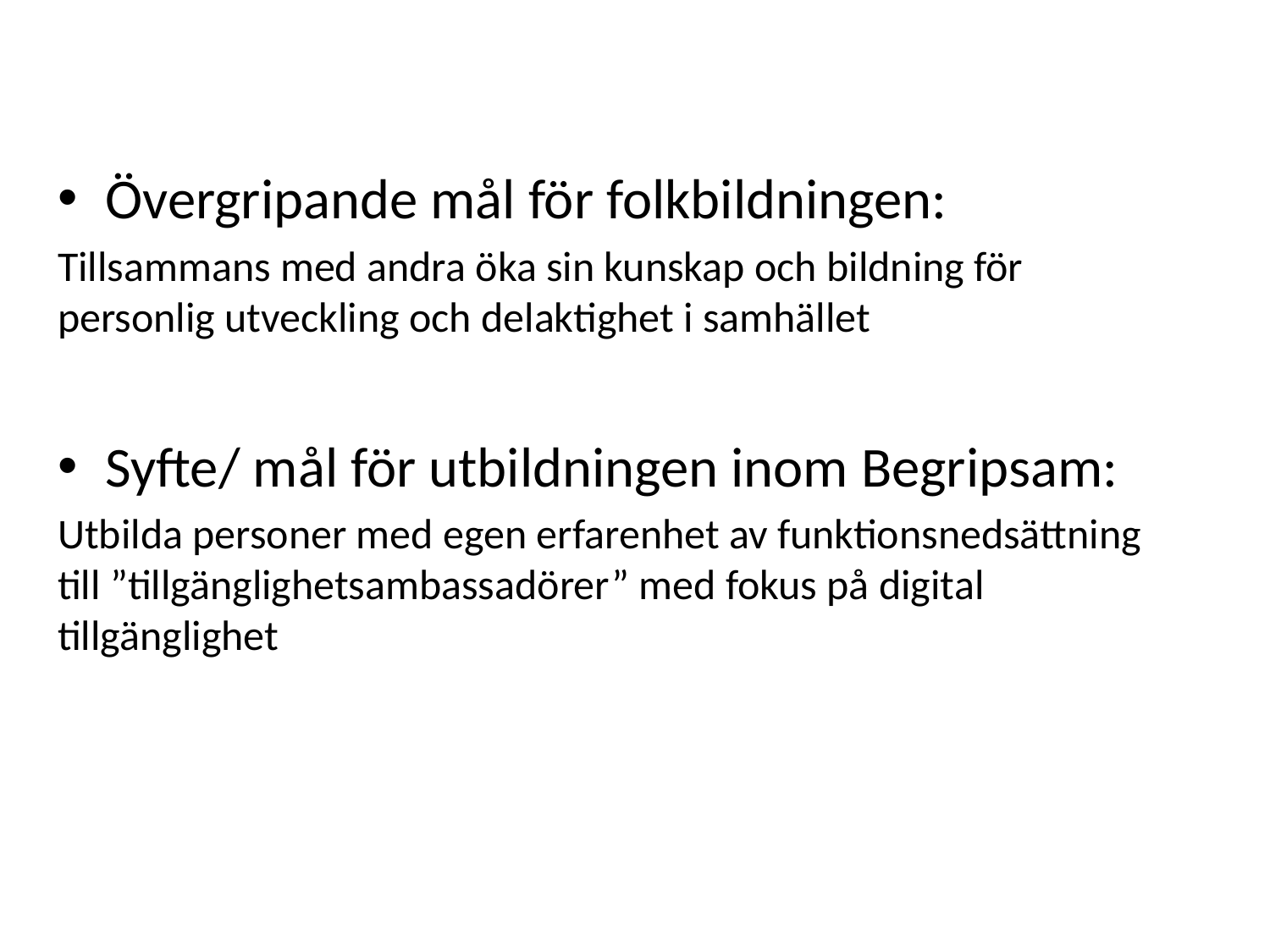

Övergripande mål för folkbildningen:
Tillsammans med andra öka sin kunskap och bildning för personlig utveckling och delaktighet i samhället

Syfte/ mål för utbildningen inom Begripsam:
Utbilda personer med egen erfarenhet av funktionsnedsättning till ”tillgänglighetsambassadörer” med fokus på digital tillgänglighet